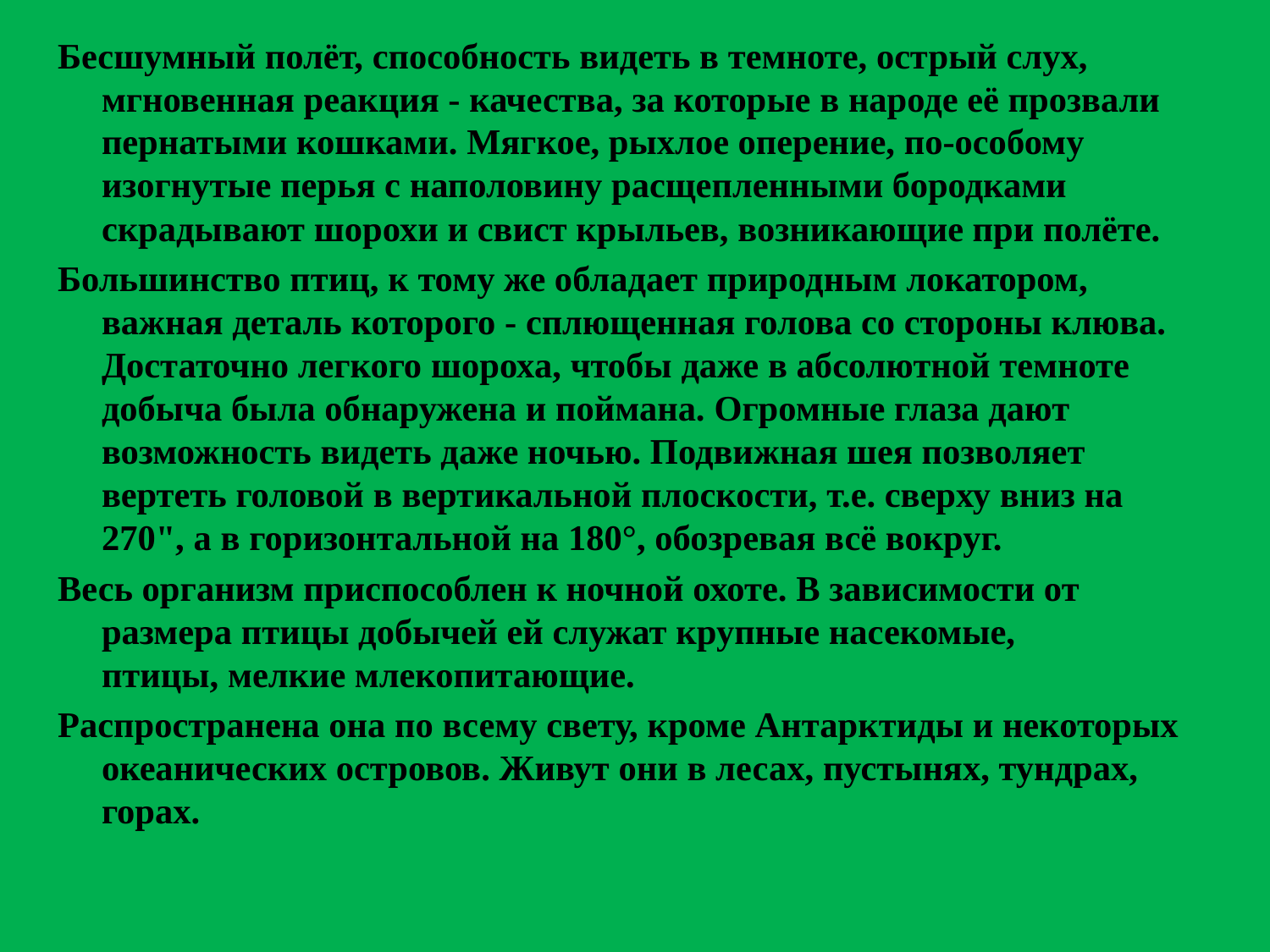

Бесшумный полёт, способность видеть в темноте, острый слух, мгновенная реакция - качества, за которые в народе её прозвали пернатыми кошками. Мягкое, рыхлое оперение, по-особому изогнутые перья с наполовину расщепленными бородками скрадывают шорохи и свист крыльев, возникающие при полёте.
Большинство птиц, к тому же обладает природным локатором, важная деталь которого - сплющенная голова со стороны клюва. Достаточно легкого шороха, чтобы даже в абсолютной темноте добыча была обнаружена и поймана. Огромные глаза дают возможность видеть даже ночью. Подвижная шея позволяет вертеть головой в вертикальной плоскости, т.е. сверху вниз на 270", а в горизонтальной на 180°, обозревая всё вокруг.
Весь организм приспособлен к ночной охоте. В зависимости от размера птицы добычей ей служат крупные насекомые, птицы, мелкие млекопитающие.
Распространена она по всему свету, кроме Антарктиды и некоторых океанических островов. Живут они в лесах, пустынях, тундрах, горах.